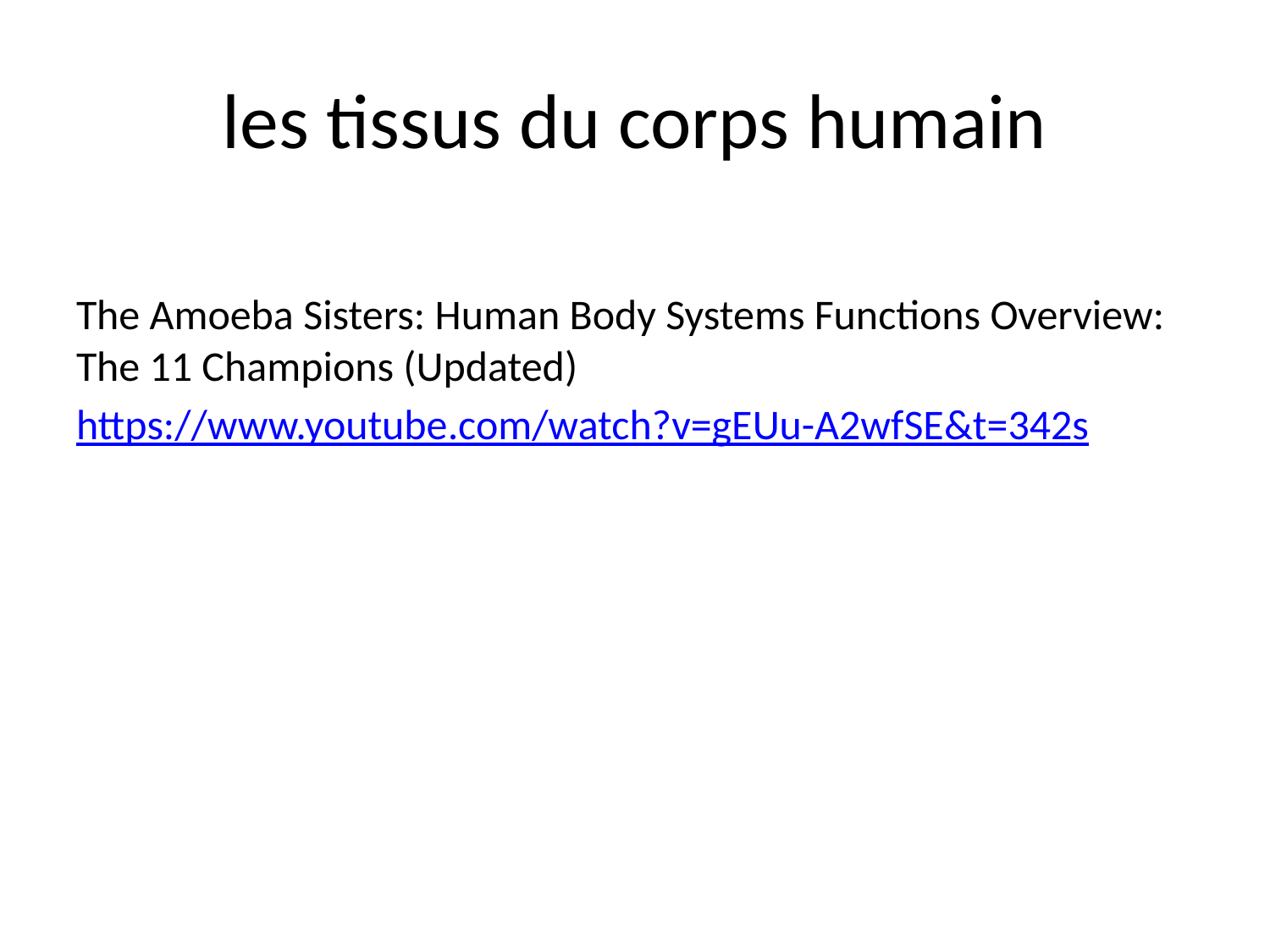

# les tissus du corps humain

The Amoeba Sisters: Human Body Systems Functions Overview: The 11 Champions (Updated)
https://www.youtube.com/watch?v=gEUu-A2wfSE&t=342s